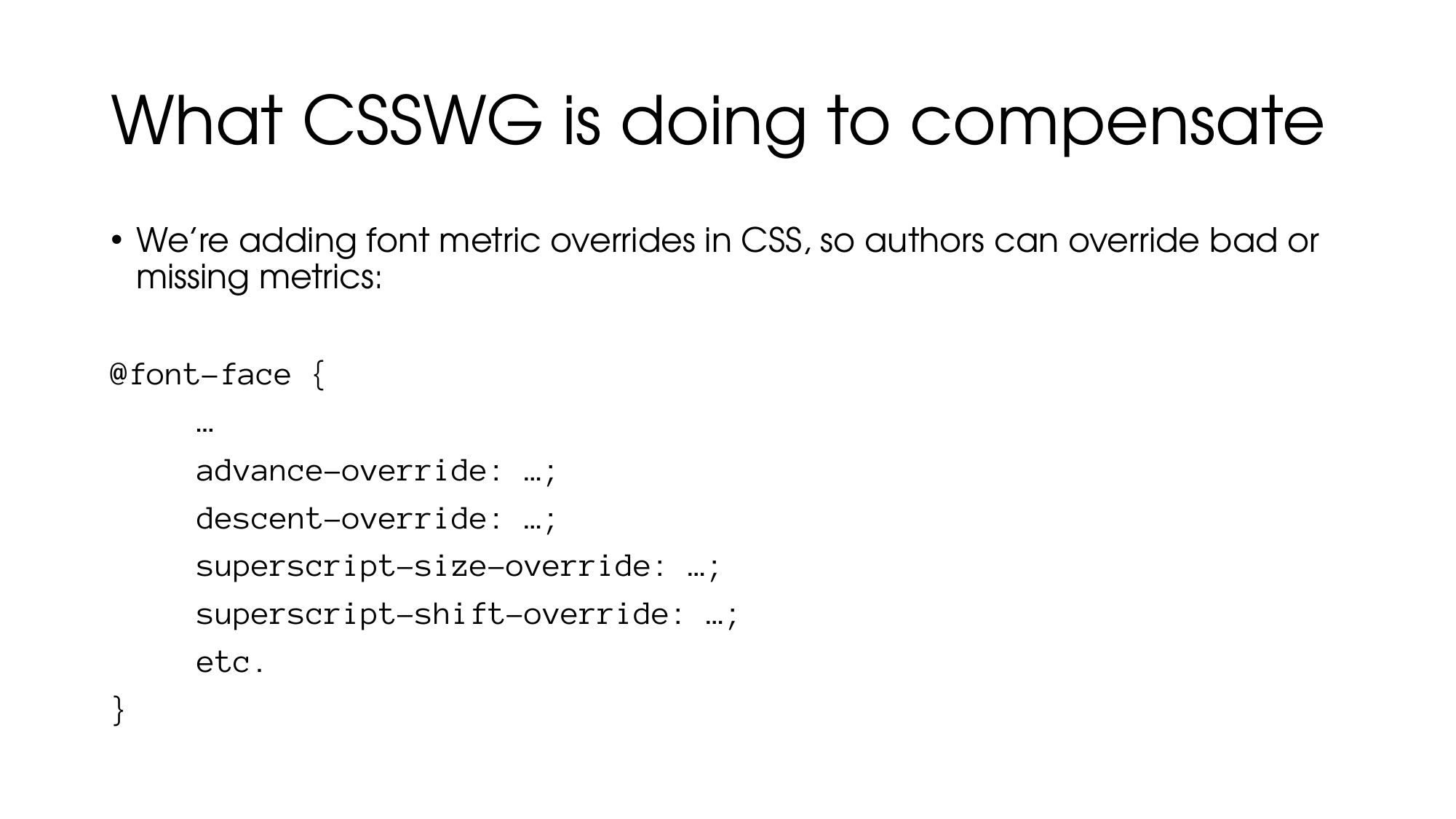

# What CSSWG is doing to compensate
We’re adding font metric overrides in CSS, so authors can override bad or missing metrics:

@font-face {
	…
	advance-override: …;
	descent-override: …;
	superscript-size-override: …;
	superscript-shift-override: …;
	etc.
}